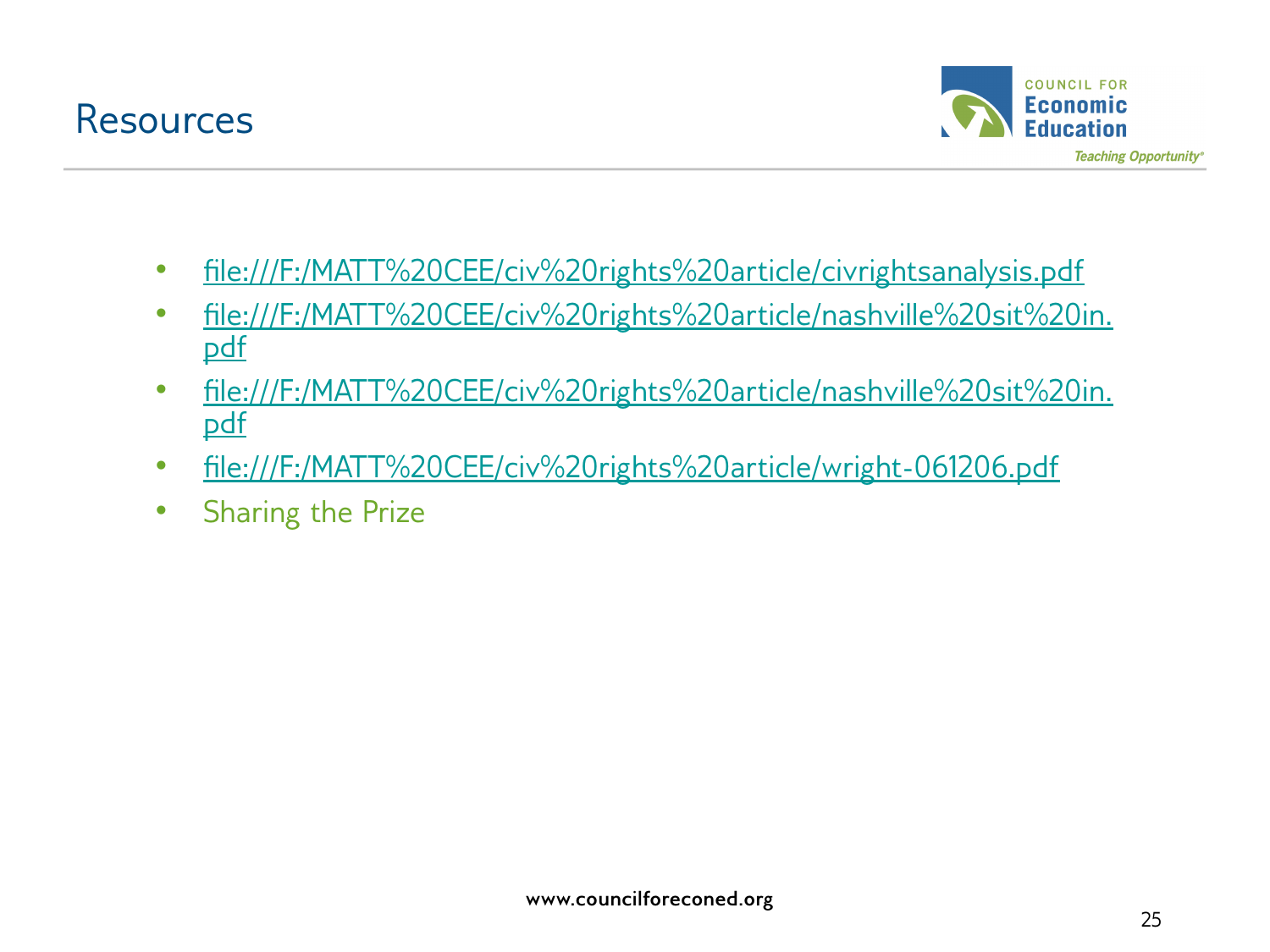

# Resources
file:///F:/MATT%20CEE/civ%20rights%20article/civrightsanalysis.pdf
file:///F:/MATT%20CEE/civ%20rights%20article/nashville%20sit%20in.pdf
file:///F:/MATT%20CEE/civ%20rights%20article/nashville%20sit%20in.pdf
file:///F:/MATT%20CEE/civ%20rights%20article/wright-061206.pdf
Sharing the Prize

www.councilforeconed.org
25